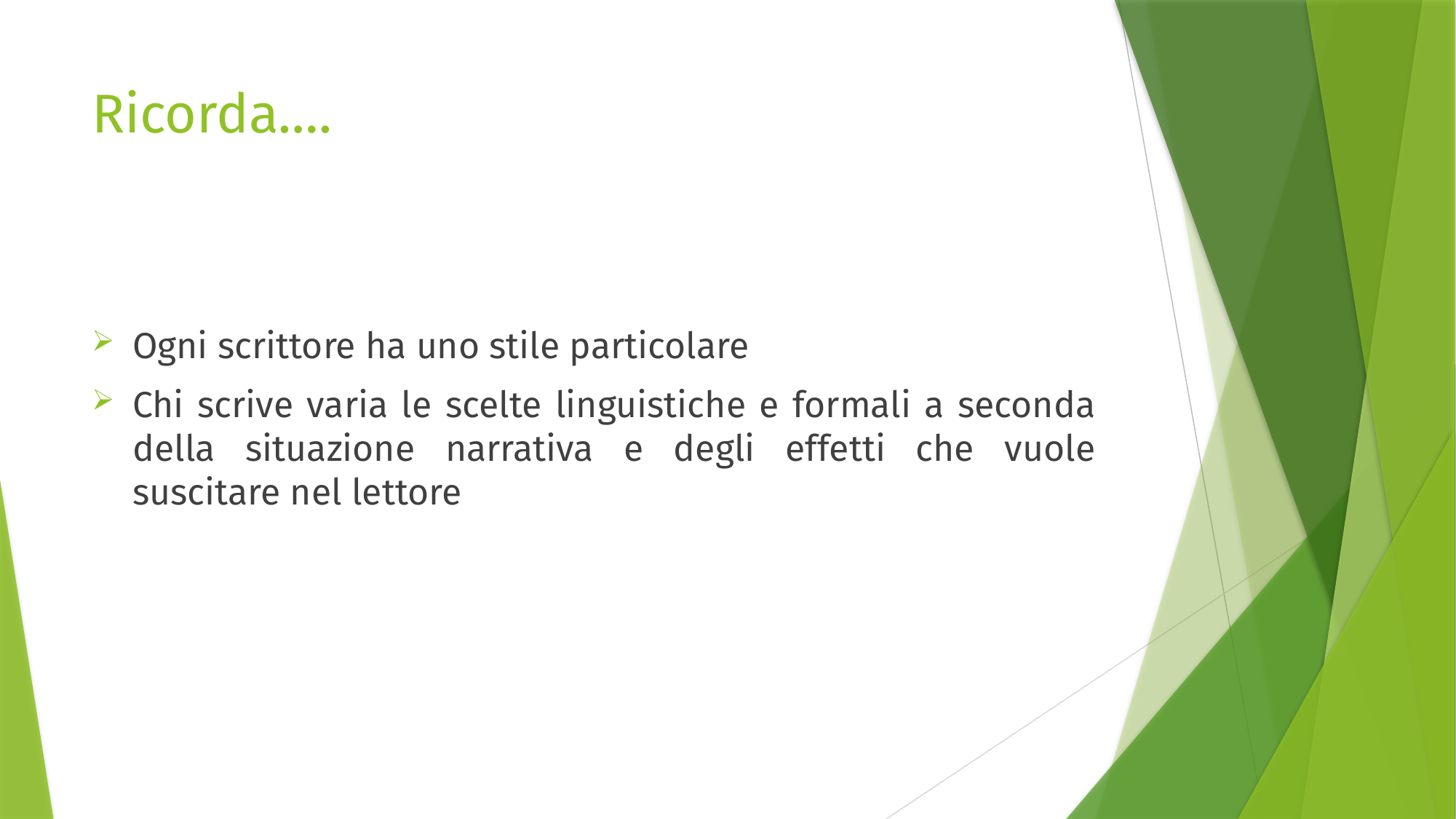

# Ricorda….

Ogni scrittore ha uno stile particolare
Chi scrive varia le scelte linguistiche e formali a seconda della situazione narrativa e degli effetti che vuole suscitare nel lettore